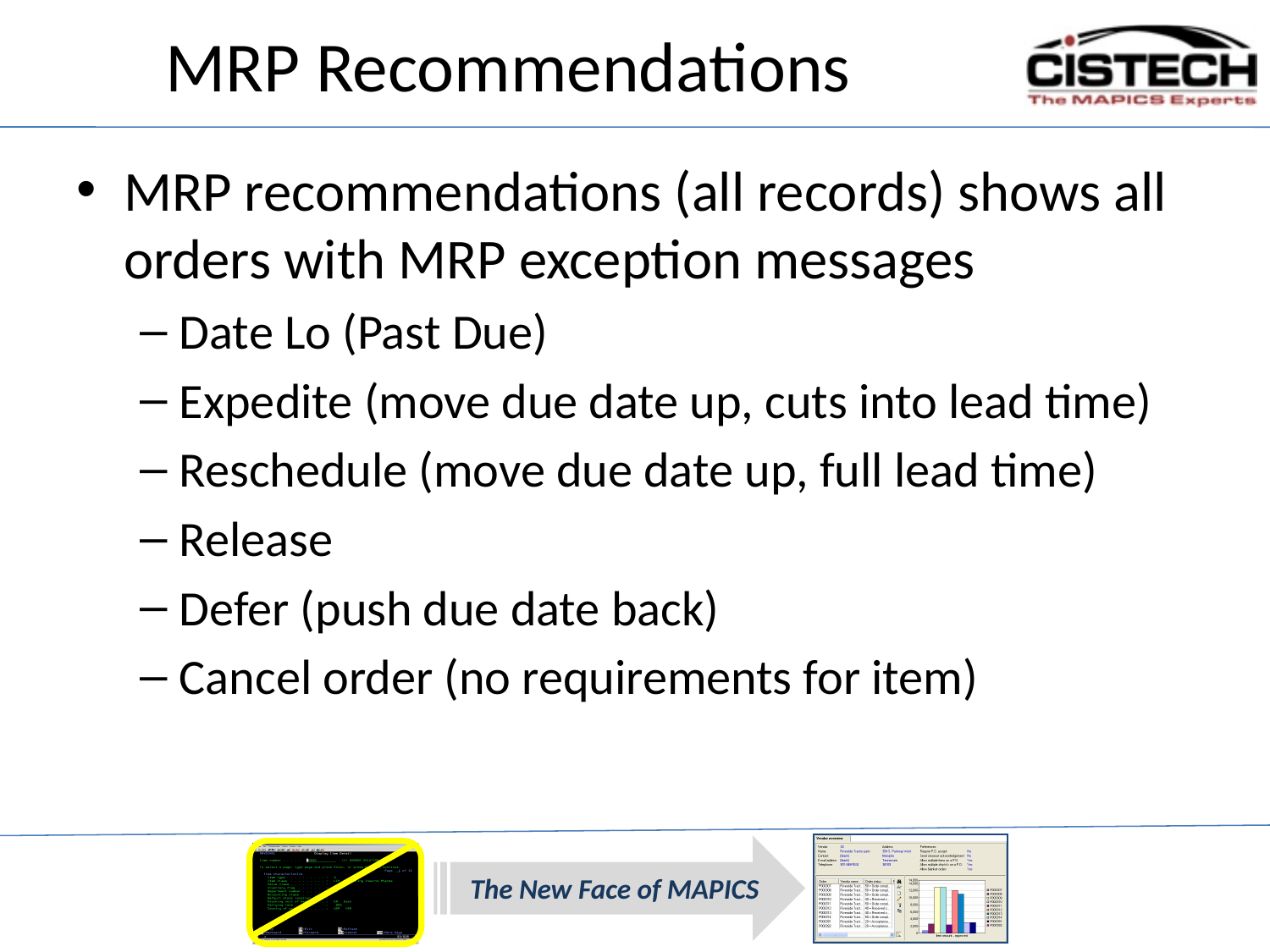

# MRP Recommendations
MRP recommendations (all records) shows all orders with MRP exception messages
Date Lo (Past Due)
Expedite (move due date up, cuts into lead time)
Reschedule (move due date up, full lead time)
Release
Defer (push due date back)
Cancel order (no requirements for item)